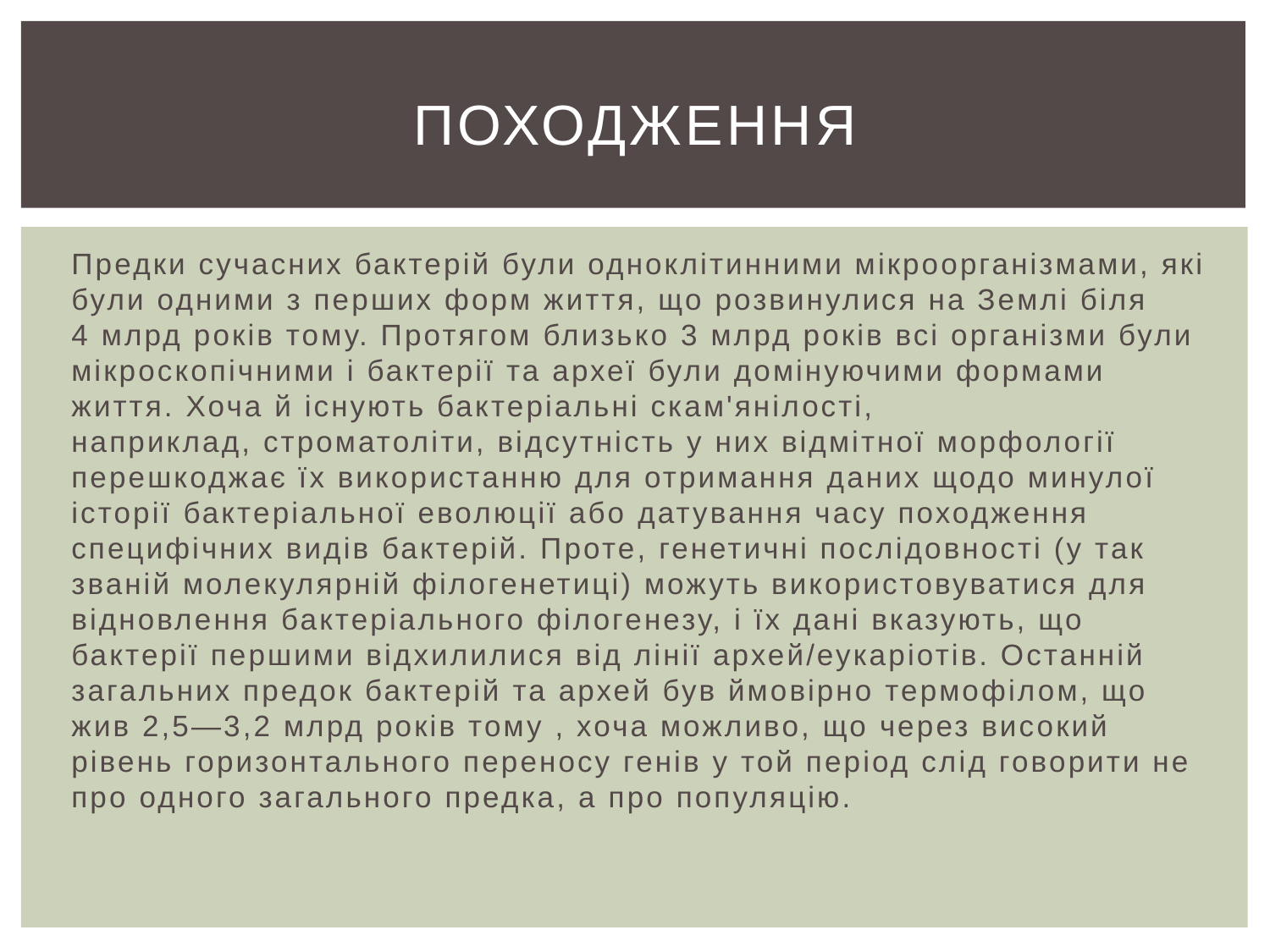

# Походження
Предки сучасних бактерій були одноклітинними мікроорганізмами, які були одними з перших форм життя, що розвинулися на Землі біля 4 млрд років тому. Протягом близько 3 млрд років всі організми були мікроскопічними і бактерії та археї були домінуючими формами життя. Хоча й існують бактеріальні скам'янілості, наприклад, строматоліти, відсутність у них відмітної морфології перешкоджає їх використанню для отримання даних щодо минулої історії бактеріальної еволюції або датування часу походження специфічних видів бактерій. Проте, генетичні послідовності (у так званій молекулярній філогенетиці) можуть використовуватися для відновлення бактеріального філогенезу, і їх дані вказують, що бактерії першими відхилилися від лінії архей/еукаріотів. Останній загальних предок бактерій та архей був ймовірно термофілом, що жив 2,5—3,2 млрд років тому , хоча можливо, що через високий рівень горизонтального переносу генів у той період слід говорити не про одного загального предка, а про популяцію.